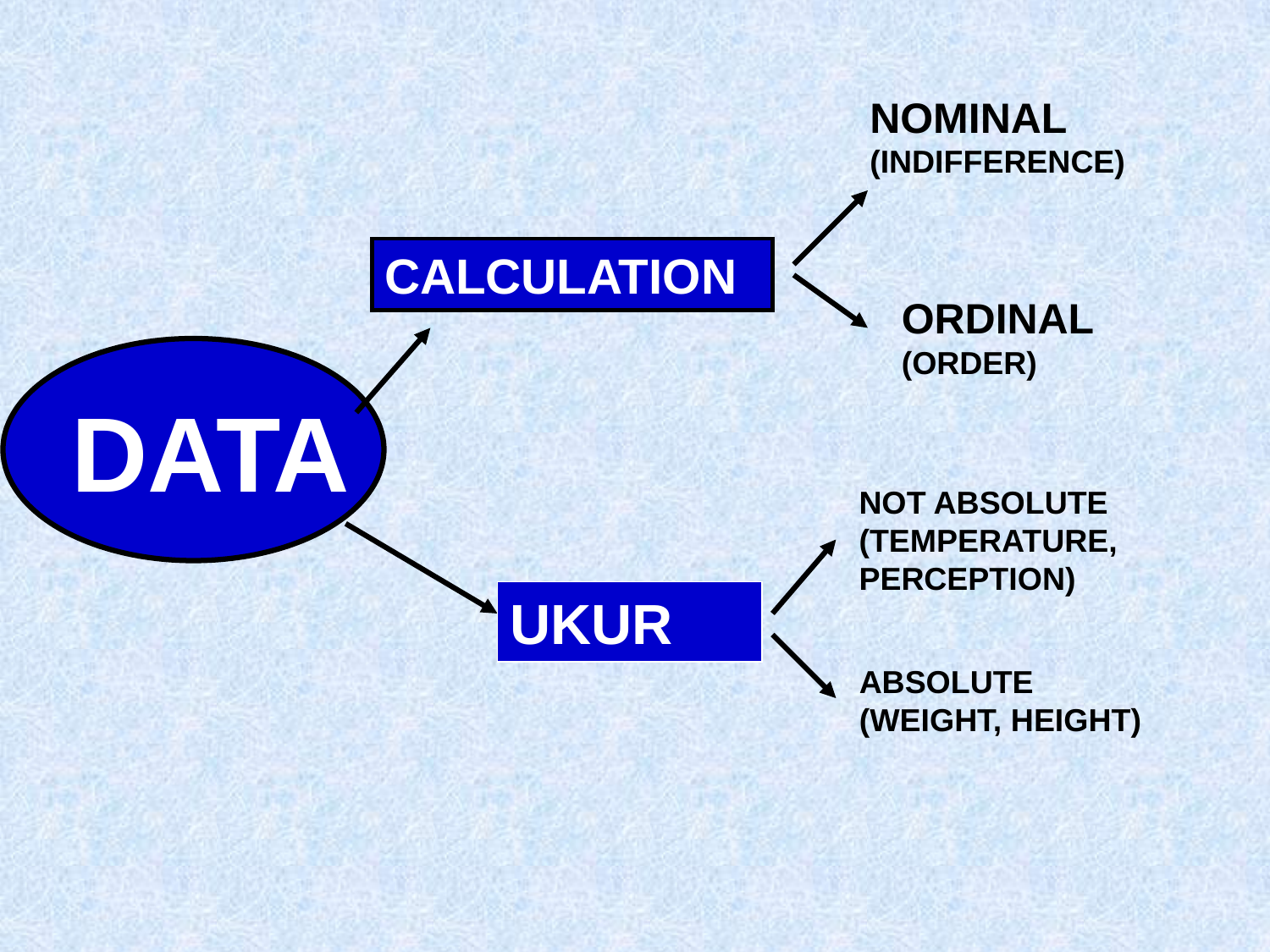

NOMINAL (INDIFFERENCE)

CALCULATION

ORDINAL (ORDER)

DATA
NOT ABSOLUTE
(TEMPERATURE, PERCEPTION)

UKUR

ABSOLUTE
(WEIGHT, HEIGHT)